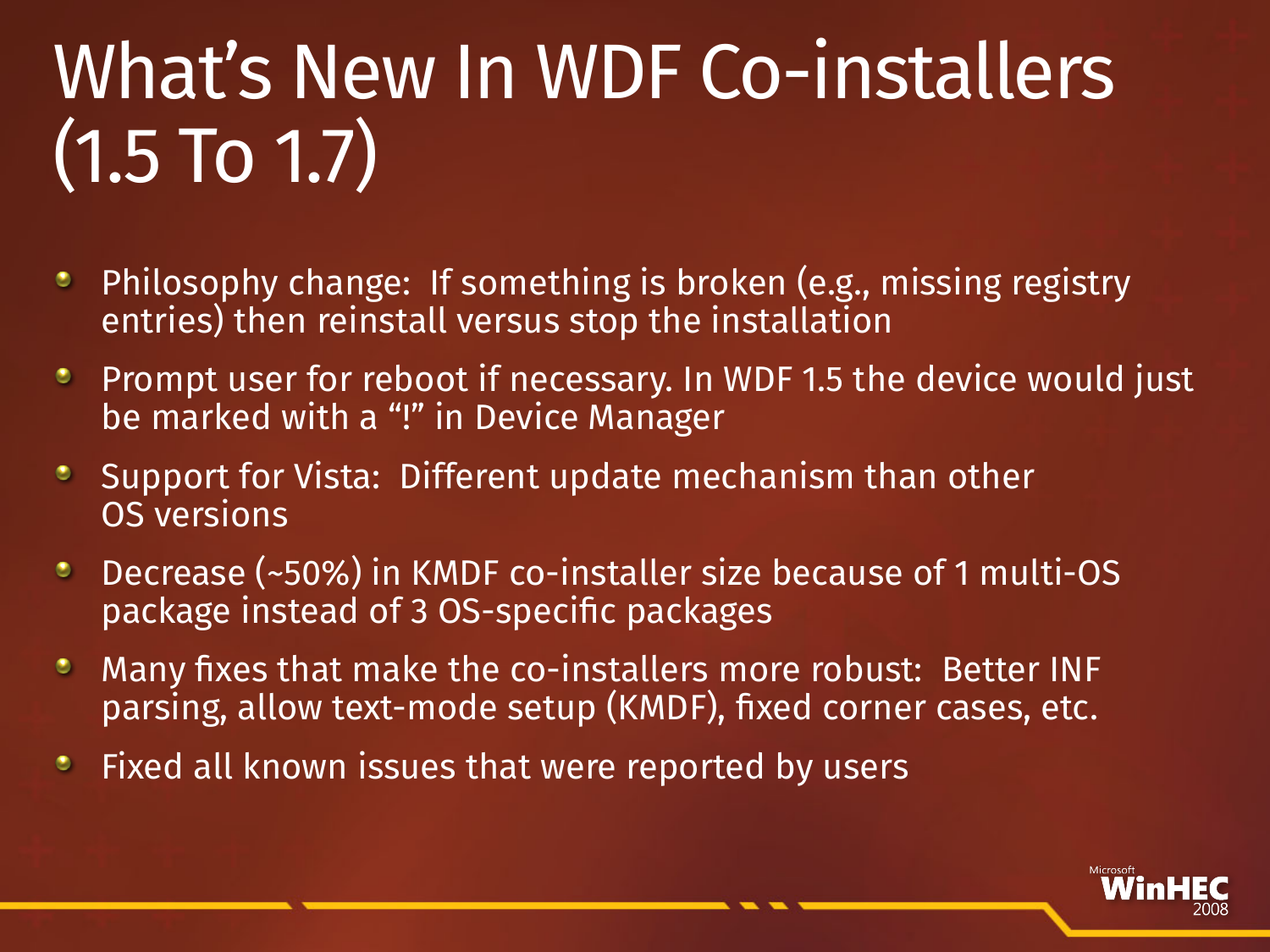

# What’s New In WDF Co-installers (1.5 To 1.7)
Philosophy change:  If something is broken (e.g., missing registry entries) then reinstall versus stop the installation
Prompt user for reboot if necessary. In WDF 1.5 the device would just be marked with a “!” in Device Manager
Support for Vista:  Different update mechanism than other
OS versions
Decrease (~50%) in KMDF co-installer size because of 1 multi-OS package instead of 3 OS-specific packages
Many fixes that make the co-installers more robust:  Better INF parsing, allow text-mode setup (KMDF), fixed corner cases, etc.
Fixed all known issues that were reported by users